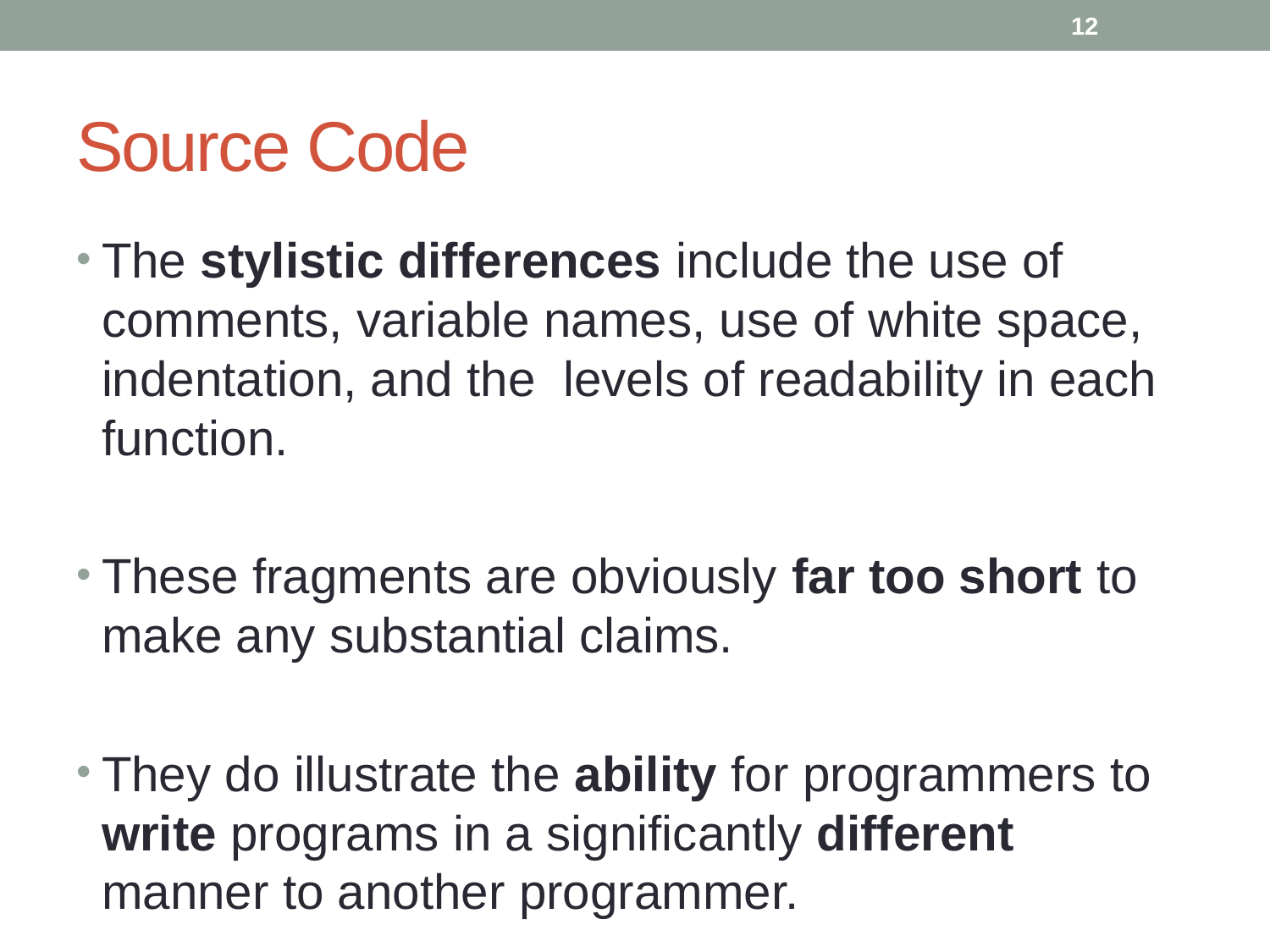

12
# Source Code
The stylistic differences include the use of comments, variable names, use of white space, indentation, and the  levels of readability in each function.

These fragments are obviously far too short to make any substantial claims.

They do illustrate the ability for programmers to write programs in a significantly different manner to another programmer.